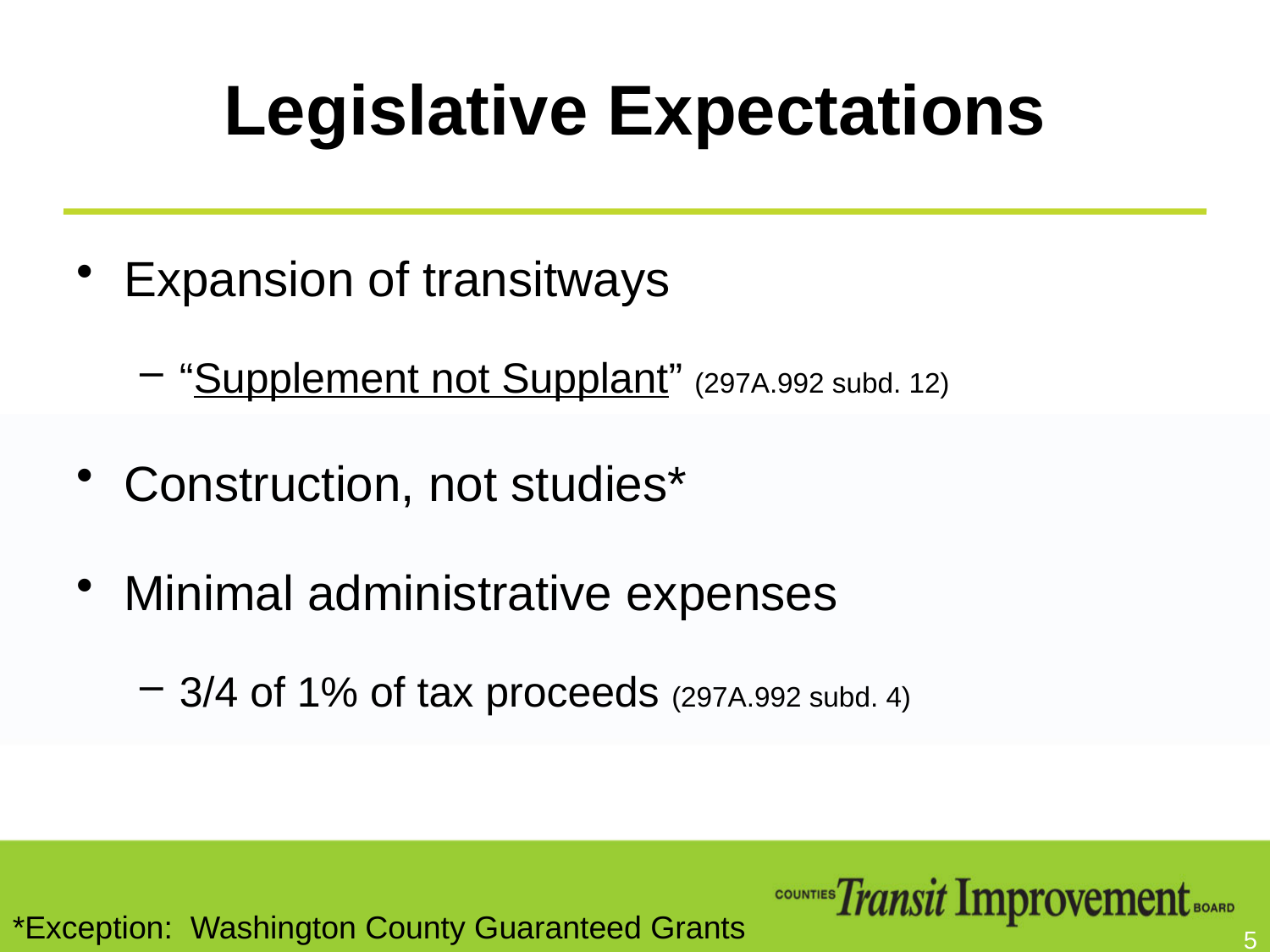

# Legislative Expectations
Expansion of transitways
“Supplement not Supplant” (297A.992 subd. 12)
Construction, not studies*
Minimal administrative expenses
3/4 of 1% of tax proceeds (297A.992 subd. 4)

*Exception:  Washington County Guaranteed Grants
5